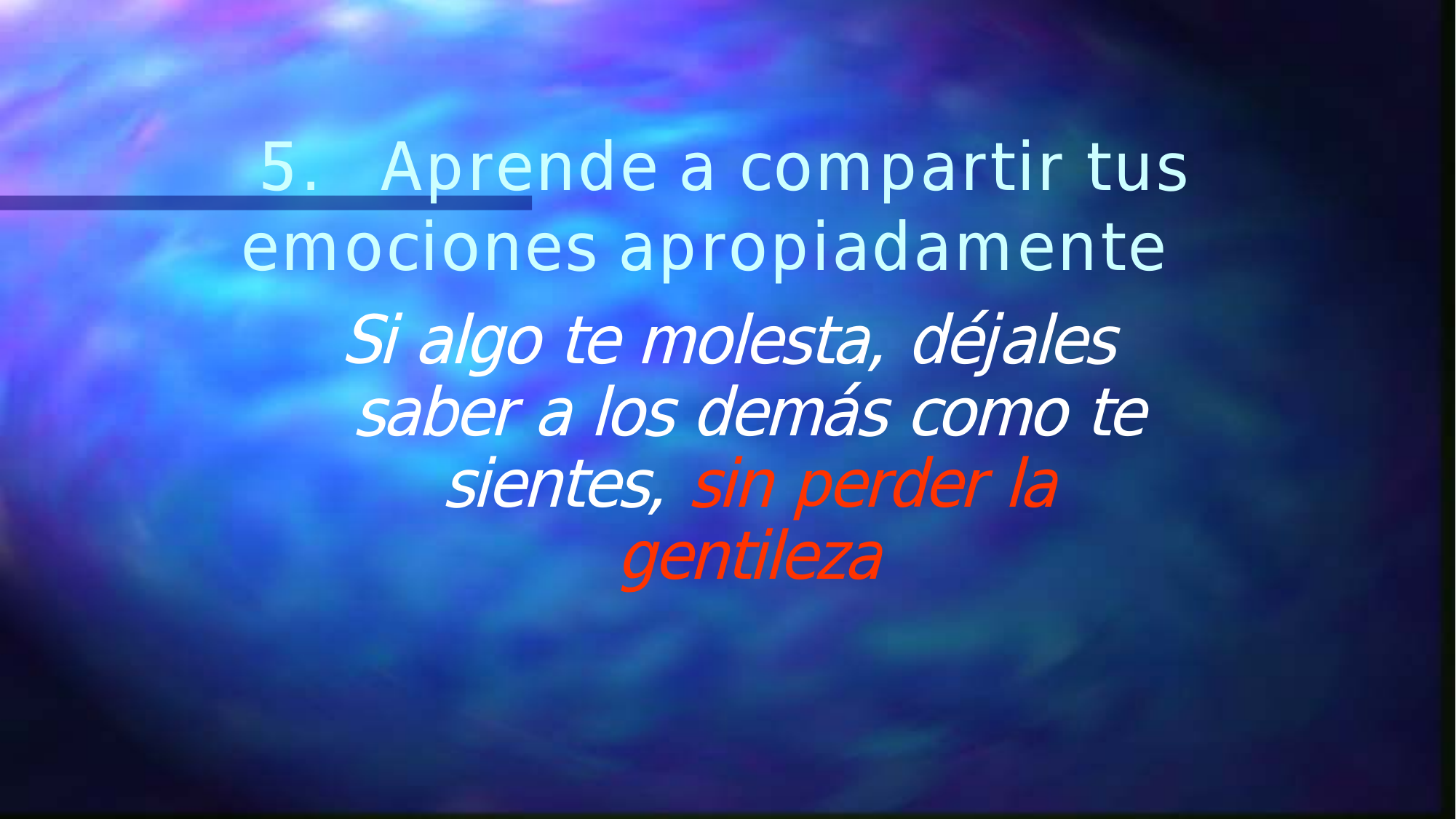

# 5.   Aprende a compartir tus emociones apropiadamente
Si algo te molesta, déjales saber a los demás como te sientes, sin perder la gentileza